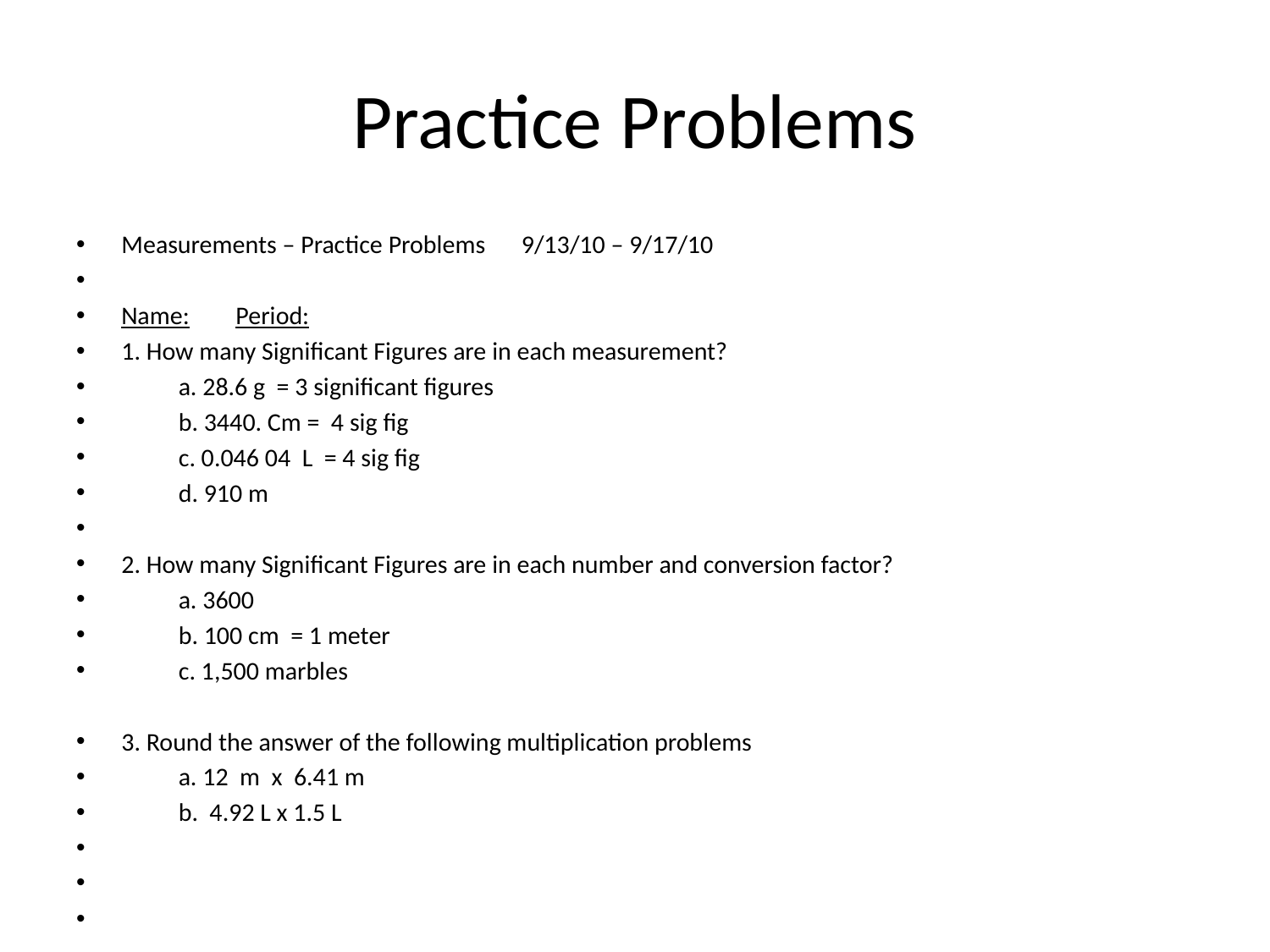

# Practice Problems
Measurements – Practice Problems			9/13/10 – 9/17/10

Name:							Period:
1. How many Significant Figures are in each measurement?
	a. 28.6 g  = 3 significant figures
	b. 3440. Cm =  4 sig fig
	c. 0.046 04  L  = 4 sig fig
	d. 910 m

2. How many Significant Figures are in each number and conversion factor?
	a. 3600
	b. 100 cm  = 1 meter
	c. 1,500 marbles

3. Round the answer of the following multiplication problems
	a. 12  m  x  6.41 m
	b.  4.92 L x 1.5 L